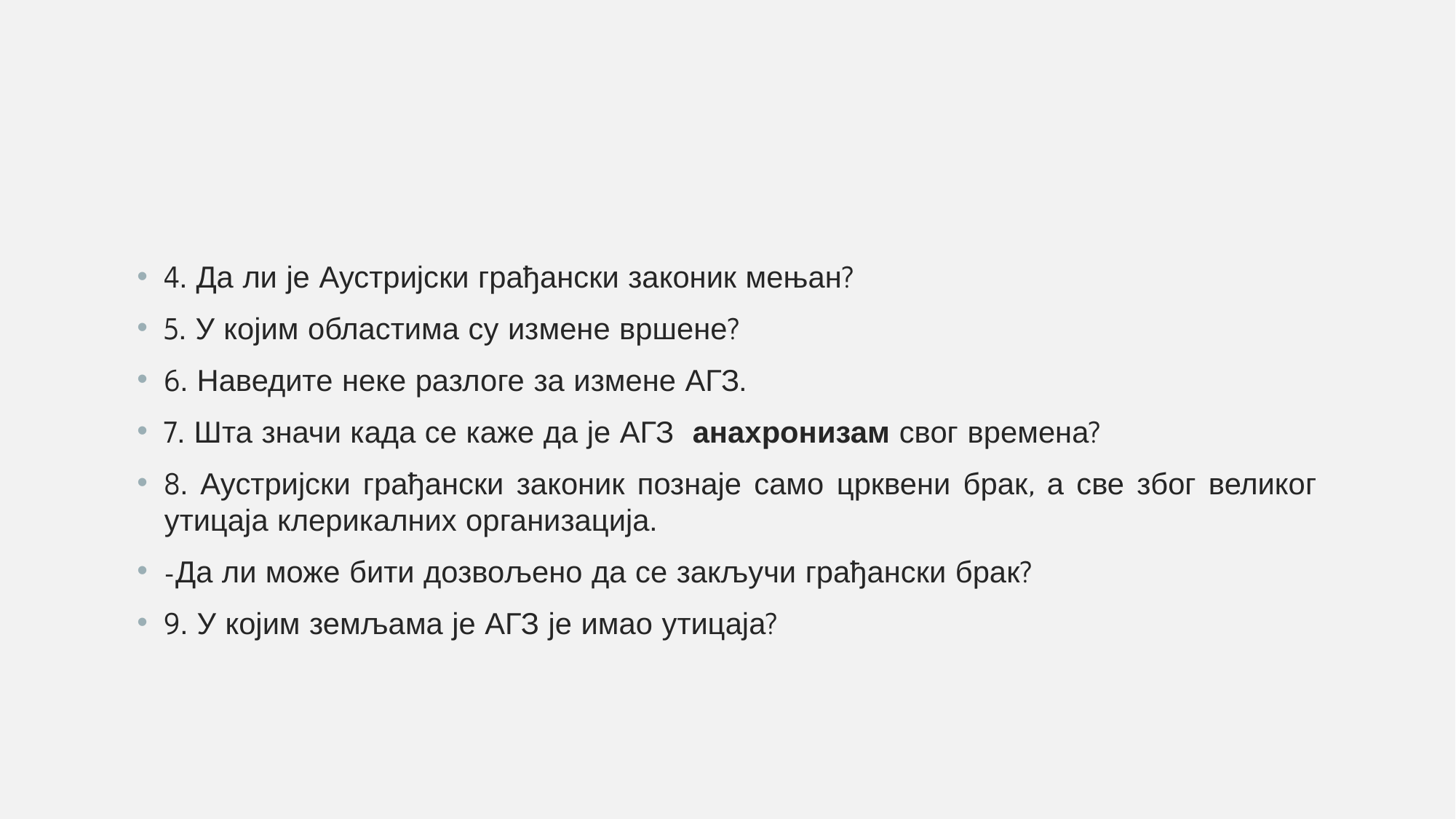

#

4. Да ли је Аустријски грађански законик мењан?
5. У којим областима су измене вршене?
6. Наведите неке разлоге за измене АГЗ.
7. Шта значи када се каже да је АГЗ  анахронизам свог времена?
8. Аустријски грађански законик познаје само црквени брак, а све због великог утицаја клерикалних организација.
-Да ли може бити дозвољено да се закључи грађански брак?
9. У којим земљама је АГЗ је имао утицаја?